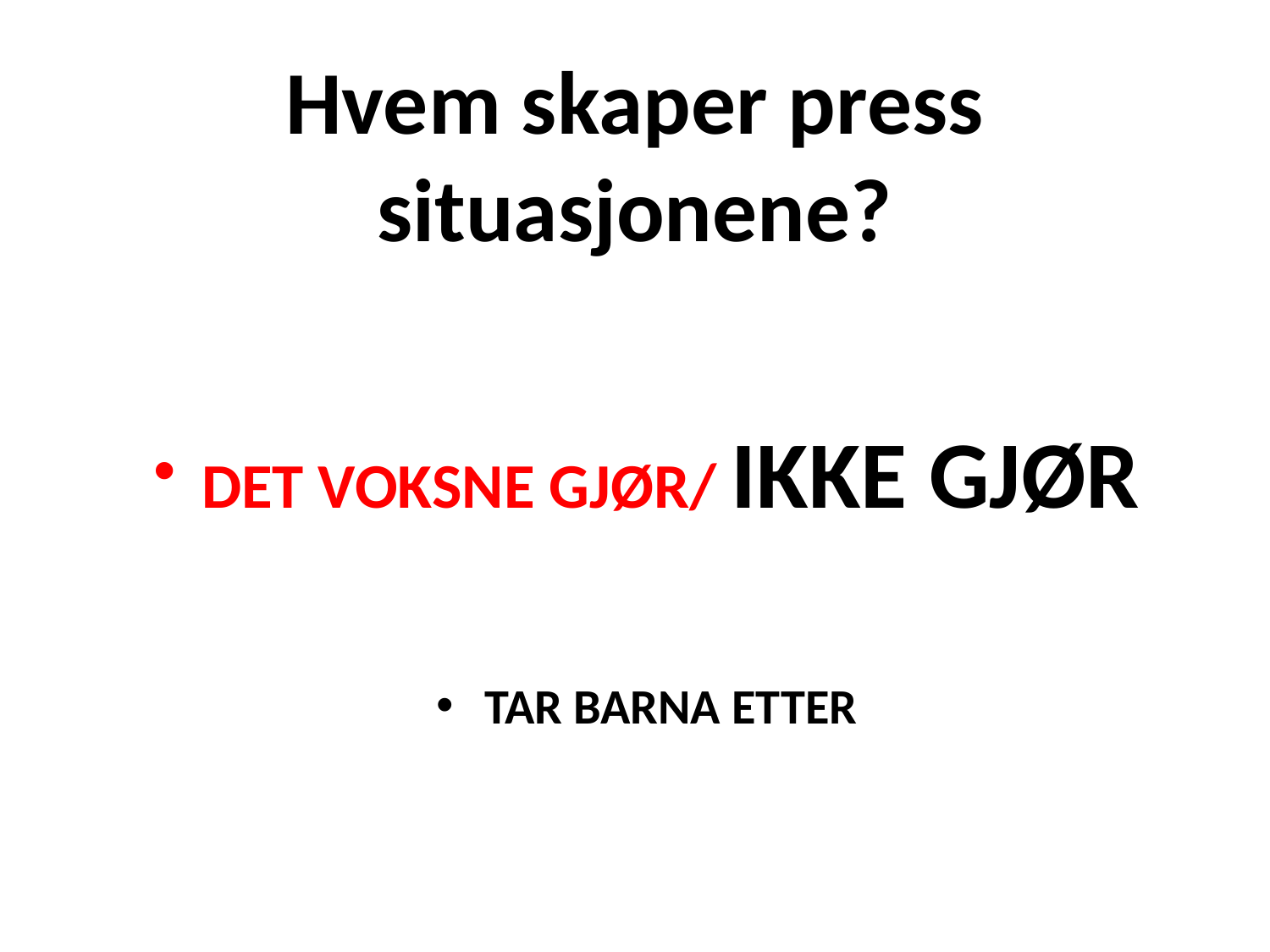

# Hvem skaper press situasjonene?

DET VOKSNE GJØR/ IKKE GJØR

TAR BARNA ETTER